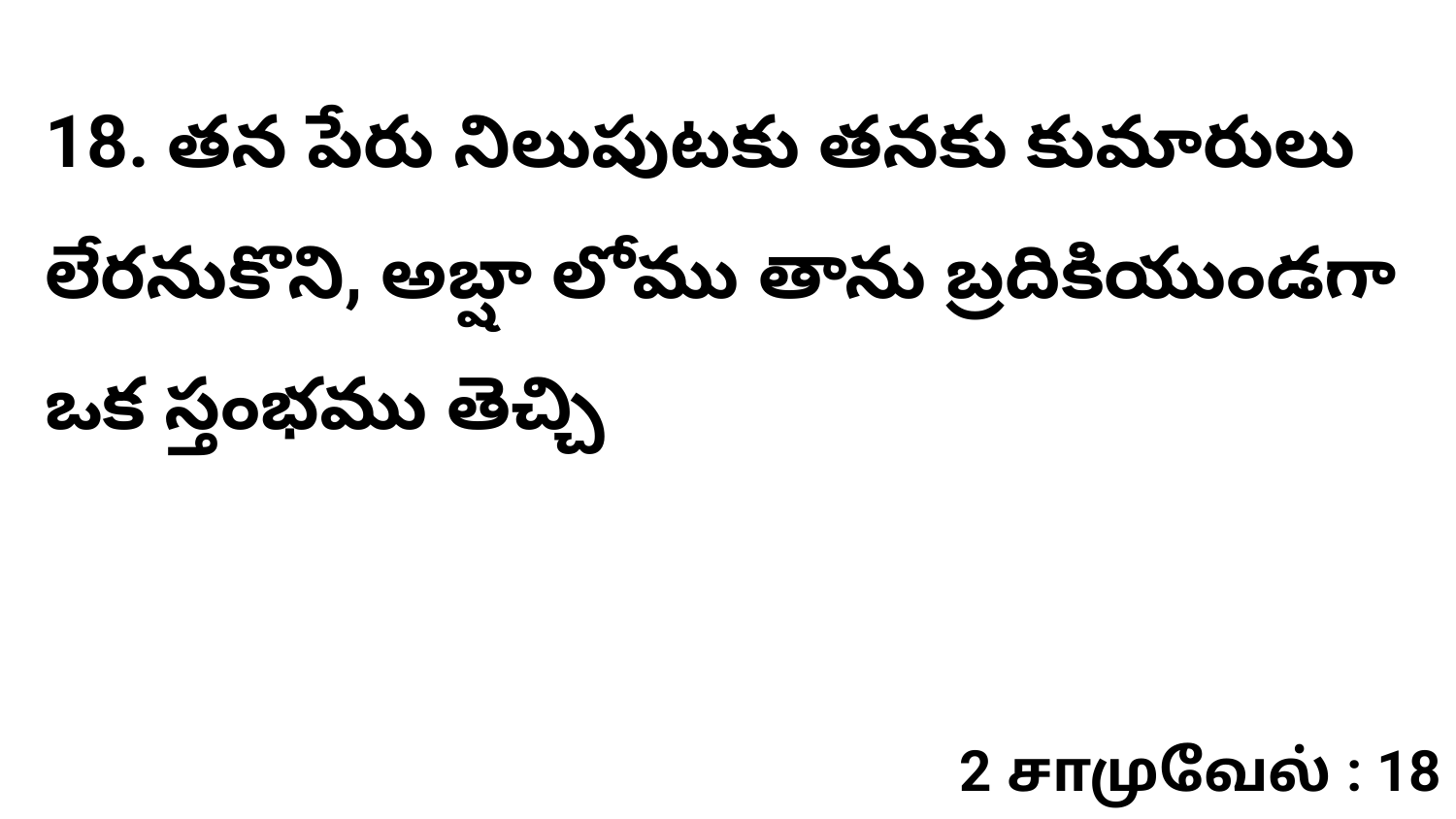

18. తన పేరు నిలుపుటకు తనకు కుమారులు లేరనుకొని, అబ్షా లోము తాను బ్రదికియుండగా ఒక స్తంభము తెచ్చి
2 சாமுவேல் : 18